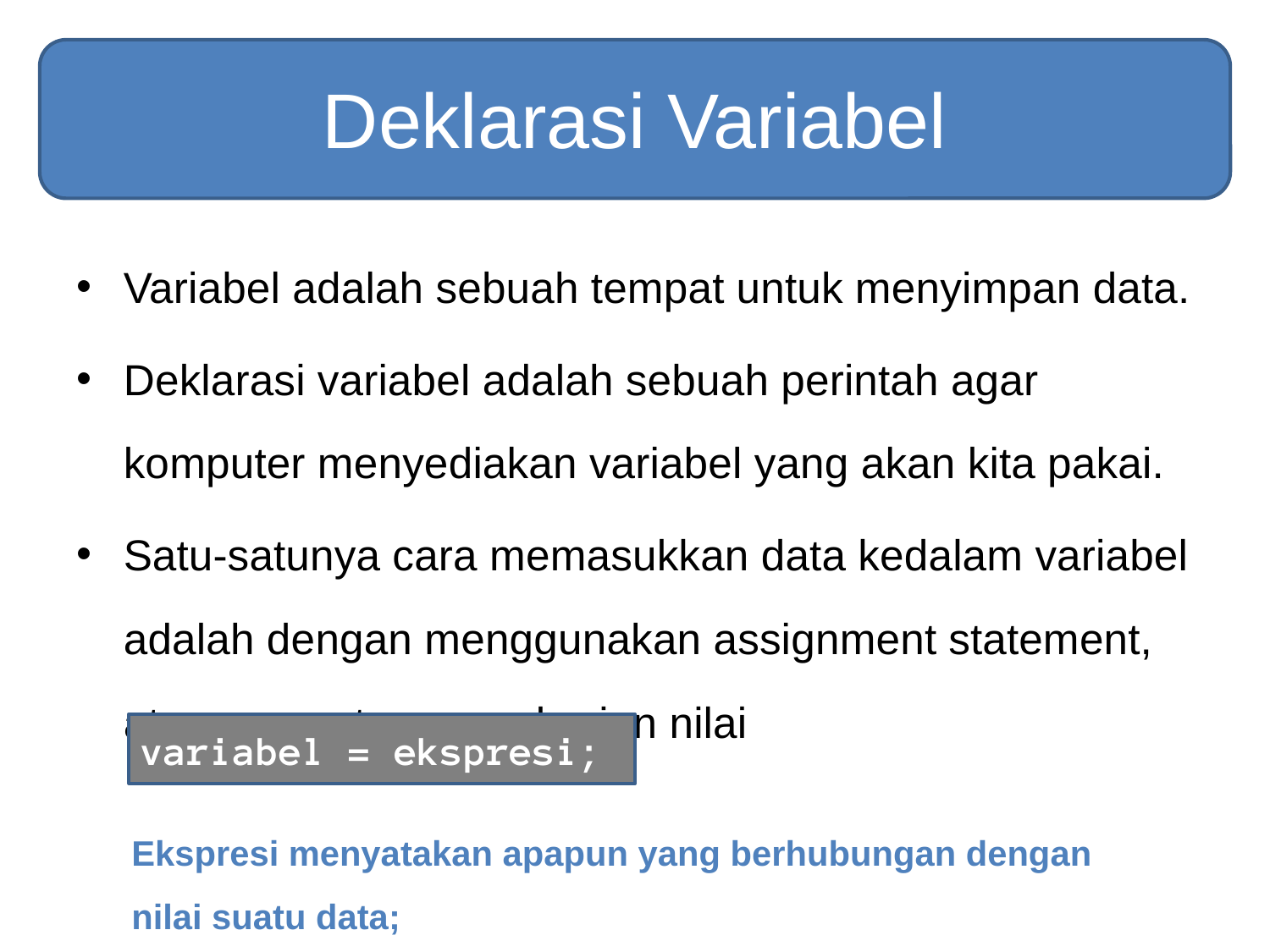

# Deklarasi Variabel
Variabel adalah sebuah tempat untuk menyimpan data.
Deklarasi variabel adalah sebuah perintah agar komputer menyediakan variabel yang akan kita pakai.
Satu-satunya cara memasukkan data kedalam variabel adalah dengan menggunakan assignment statement, atau pernyataan pemberian nilai

variabel = ekspresi;
Ekspresi menyatakan apapun yang berhubungan dengan nilai suatu data;